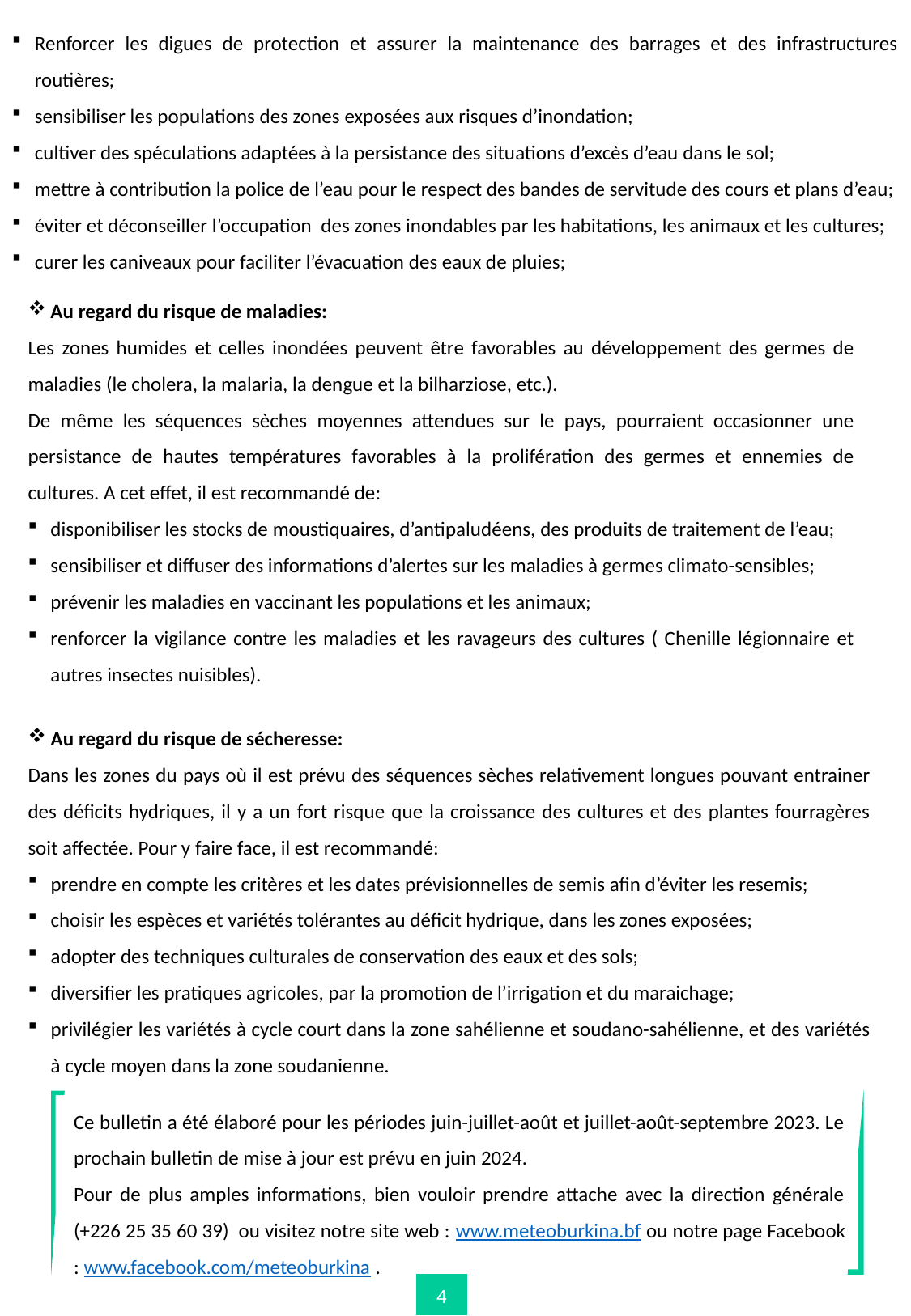

Renforcer les digues de protection et assurer la maintenance des barrages et des infrastructures routières;
sensibiliser les populations des zones exposées aux risques d’inondation;
cultiver des spéculations adaptées à la persistance des situations d’excès d’eau dans le sol;
mettre à contribution la police de l’eau pour le respect des bandes de servitude des cours et plans d’eau;
éviter et déconseiller l’occupation  des zones inondables par les habitations, les animaux et les cultures;
curer les caniveaux pour faciliter l’évacuation des eaux de pluies;
Au regard du risque de maladies:
Les zones humides et celles inondées peuvent être favorables au développement des germes de maladies (le cholera, la malaria, la dengue et la bilharziose, etc.).
De même les séquences sèches moyennes attendues sur le pays, pourraient occasionner une persistance de hautes températures favorables à la prolifération des germes et ennemies de cultures. A cet effet, il est recommandé de:
disponibiliser les stocks de moustiquaires, d’antipaludéens, des produits de traitement de l’eau;
sensibiliser et diffuser des informations d’alertes sur les maladies à germes climato-sensibles;
prévenir les maladies en vaccinant les populations et les animaux;
renforcer la vigilance contre les maladies et les ravageurs des cultures ( Chenille légionnaire et autres insectes nuisibles).
Au regard du risque de sécheresse:
Dans les zones du pays où il est prévu des séquences sèches relativement longues pouvant entrainer des déficits hydriques, il y a un fort risque que la croissance des cultures et des plantes fourragères soit affectée. Pour y faire face, il est recommandé:
prendre en compte les critères et les dates prévisionnelles de semis afin d’éviter les resemis;
choisir les espèces et variétés tolérantes au déficit hydrique, dans les zones exposées;
adopter des techniques culturales de conservation des eaux et des sols;
diversifier les pratiques agricoles, par la promotion de l’irrigation et du maraichage;
privilégier les variétés à cycle court dans la zone sahélienne et soudano-sahélienne, et des variétés à cycle moyen dans la zone soudanienne.

Ce bulletin a été élaboré pour les périodes juin-juillet-août et juillet-août-septembre 2023. Le prochain bulletin de mise à jour est prévu en juin 2024.
Pour de plus amples informations, bien vouloir prendre attache avec la direction générale (+226 25 35 60 39)  ou visitez notre site web : www.meteoburkina.bf ou notre page Facebook : www.facebook.com/meteoburkina .
4